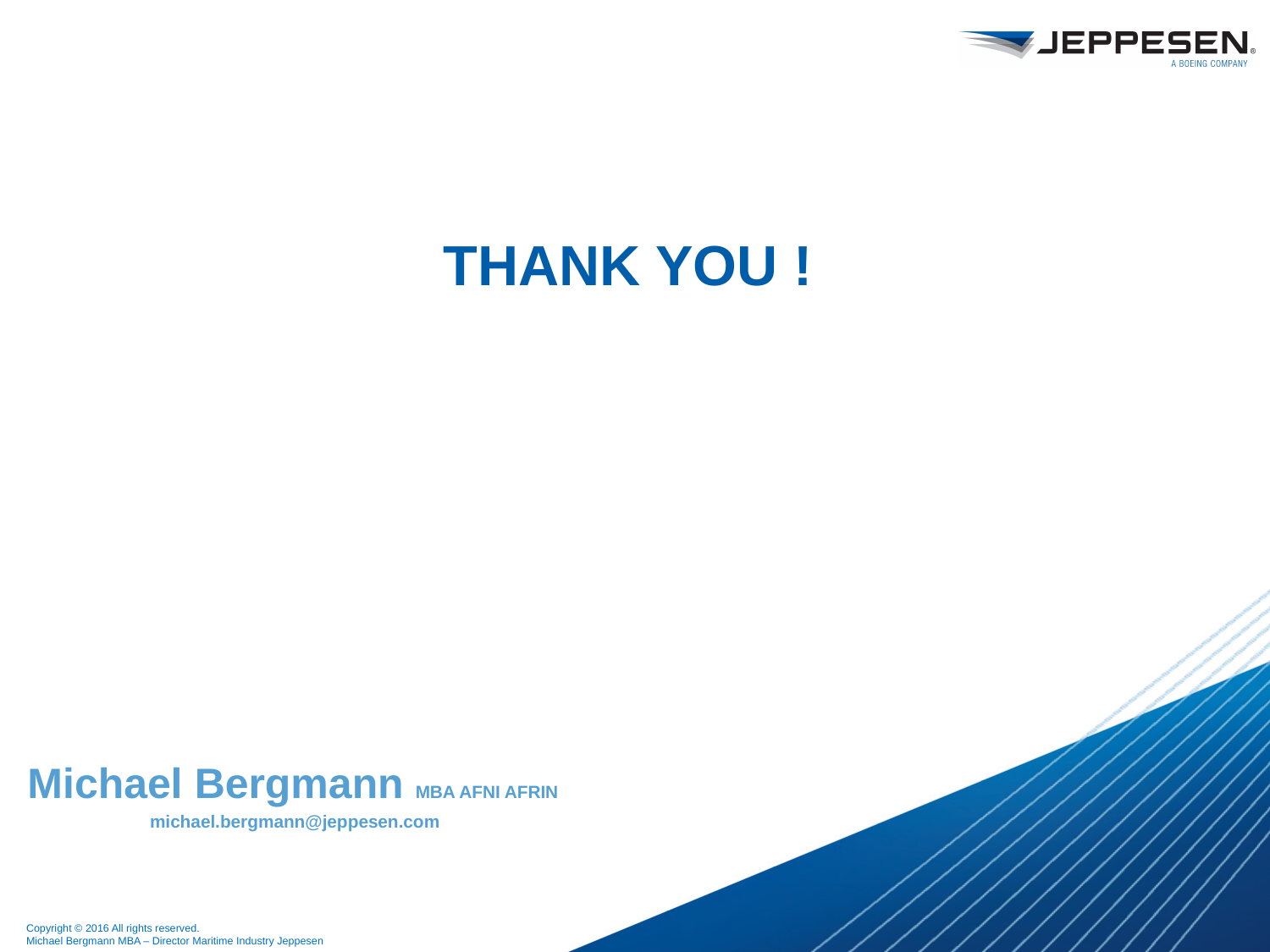

THANK YOU !
Michael Bergmann MBA AFNI AFRIN
michael.bergmann@jeppesen.com